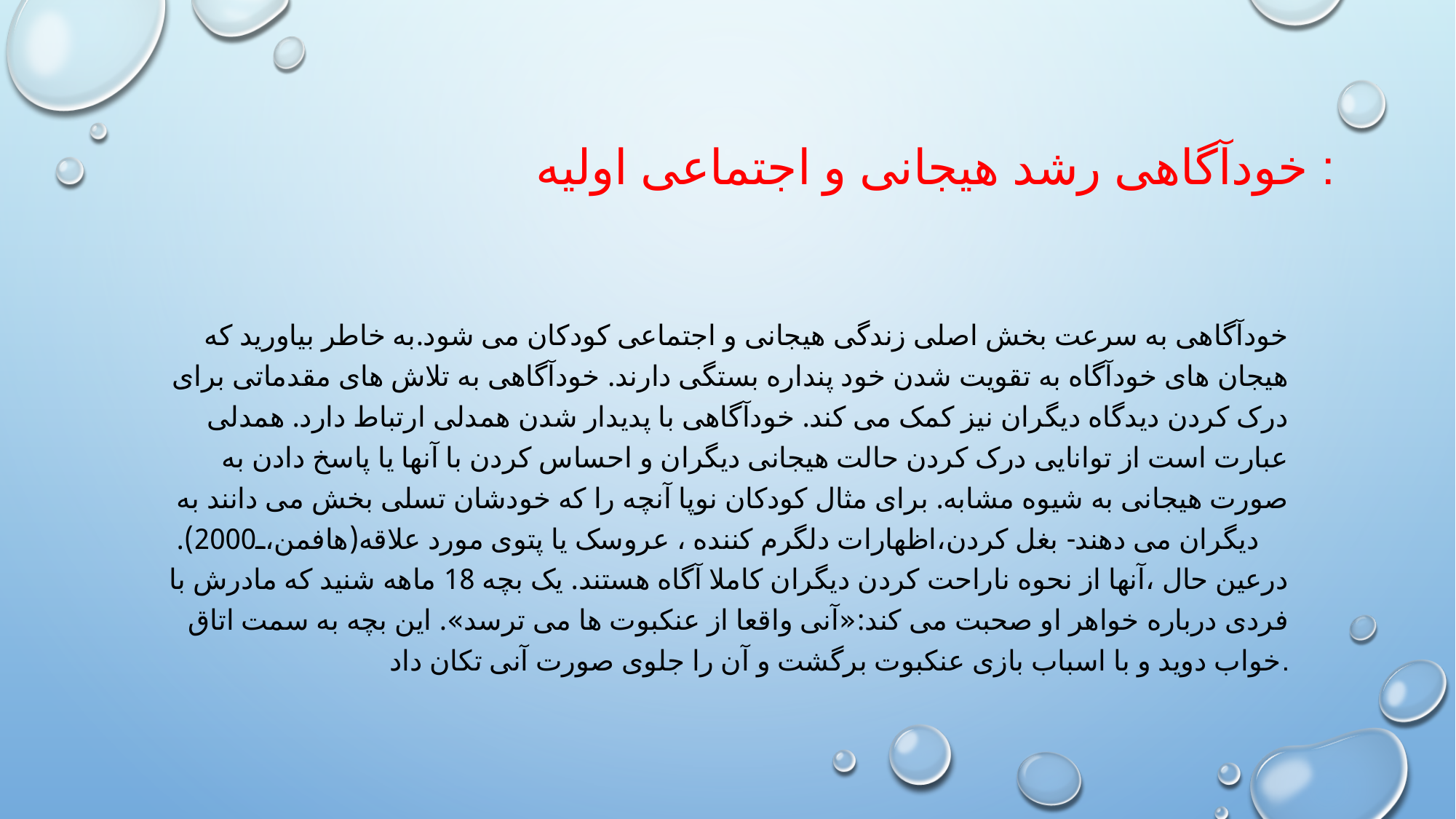

# خودآگاهی رشد هیجانی و اجتماعی اولیه :
  خودآگاهی به سرعت بخش اصلی زندگی هیجانی و اجتماعی کودکان می شود.به خاطر بیاورید که هیجان های خودآگاه به تقویت شدن خود پنداره بستگی دارند. خودآگاهی به تلاش های مقدماتی برای درک کردن دیدگاه دیگران نیز کمک می کند. خودآگاهی با پدیدار شدن همدلی ارتباط دارد. همدلی عبارت است از توانایی درک کردن حالت هیجانی دیگران و احساس کردن با آنها یا پاسخ دادن به صورت هیجانی به شیوه مشابه. برای مثال کودکان نوپا آنچه را که خودشان تسلی بخش می دانند به دیگران می دهند- بغل کردن،اظهارات دلگرم کننده ، عروسک یا پتوی مورد علاقه(هافمن،2000). درعین حال ،آنها از نحوه ناراحت کردن دیگران کاملا آگاه هستند. یک بچه 18 ماهه شنید که مادرش با فردی درباره خواهر او صحبت می کند:«آنی واقعا از عنکبوت ها می ترسد». این بچه به سمت اتاق خواب دوید و با اسباب بازی عنکبوت برگشت و آن را جلوی صورت آنی تکان داد.